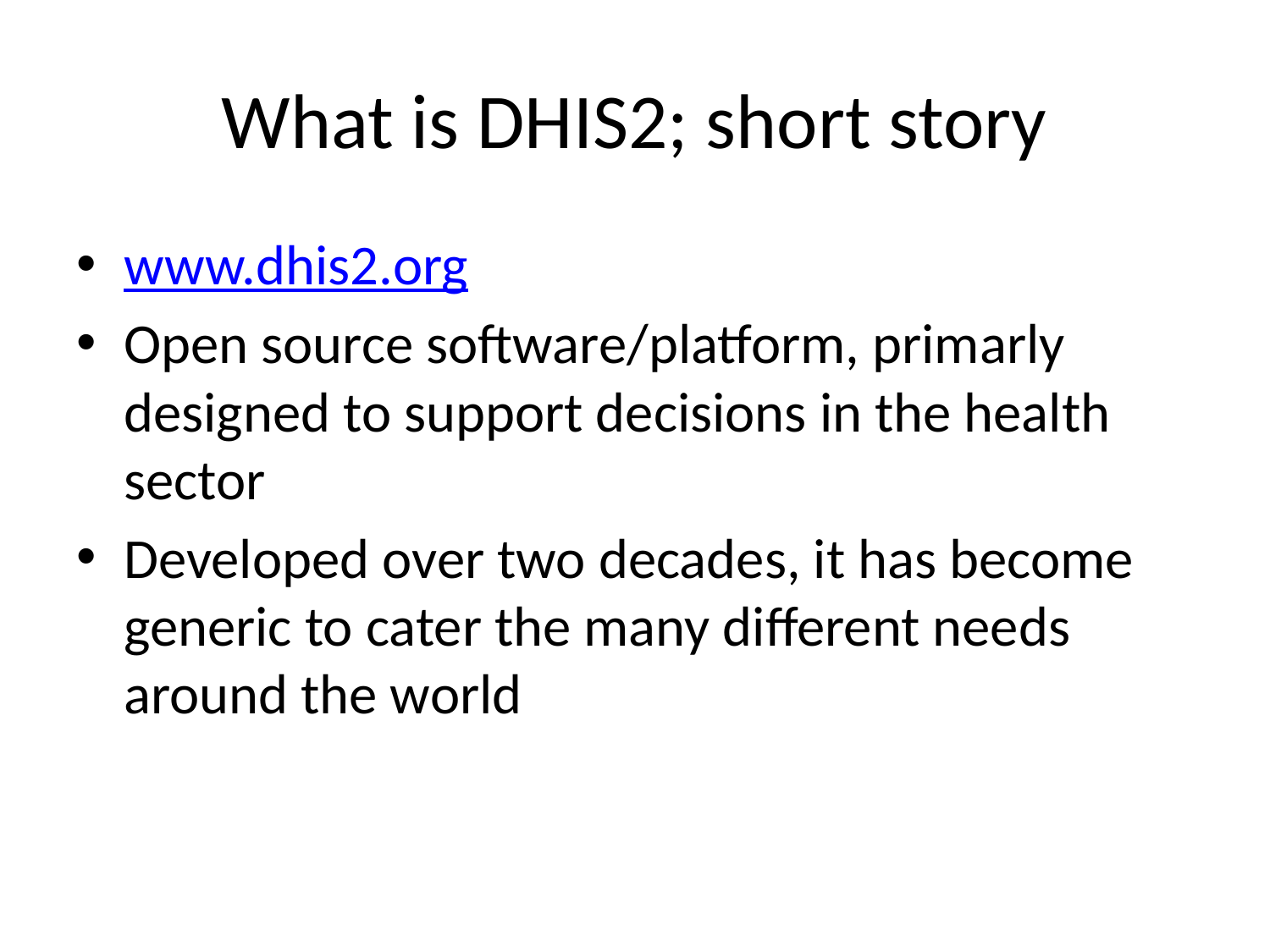

# What is DHIS2; short story
www.dhis2.org
Open source software/platform, primarly designed to support decisions in the health sector
Developed over two decades, it has become generic to cater the many different needs around the world